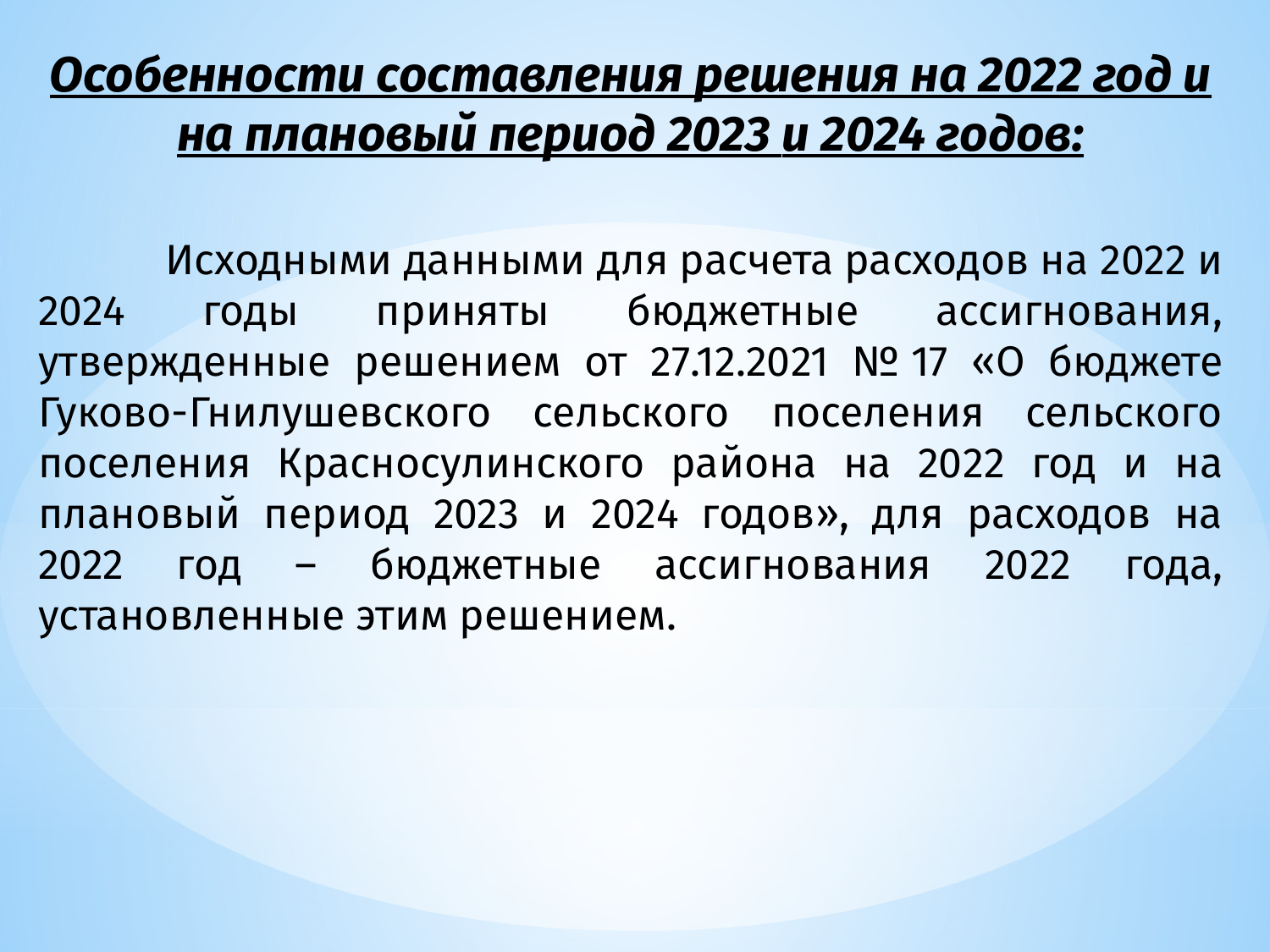

Особенности составления решения на 2022 год и на плановый период 2023 и 2024 годов:

	Исходными данными для расчета расходов на 2022 и 2024 годы приняты бюджетные ассигнования, утвержденные решением от 27.12.2021 № 17 «О бюджете Гуково-Гнилушевского сельского поселения сельского поселения Краcносулинского района на 2022 год и на плановый период 2023 и 2024 годов», для расходов на 2022 год – бюджетные ассигнования 2022 года, установленные этим решением.